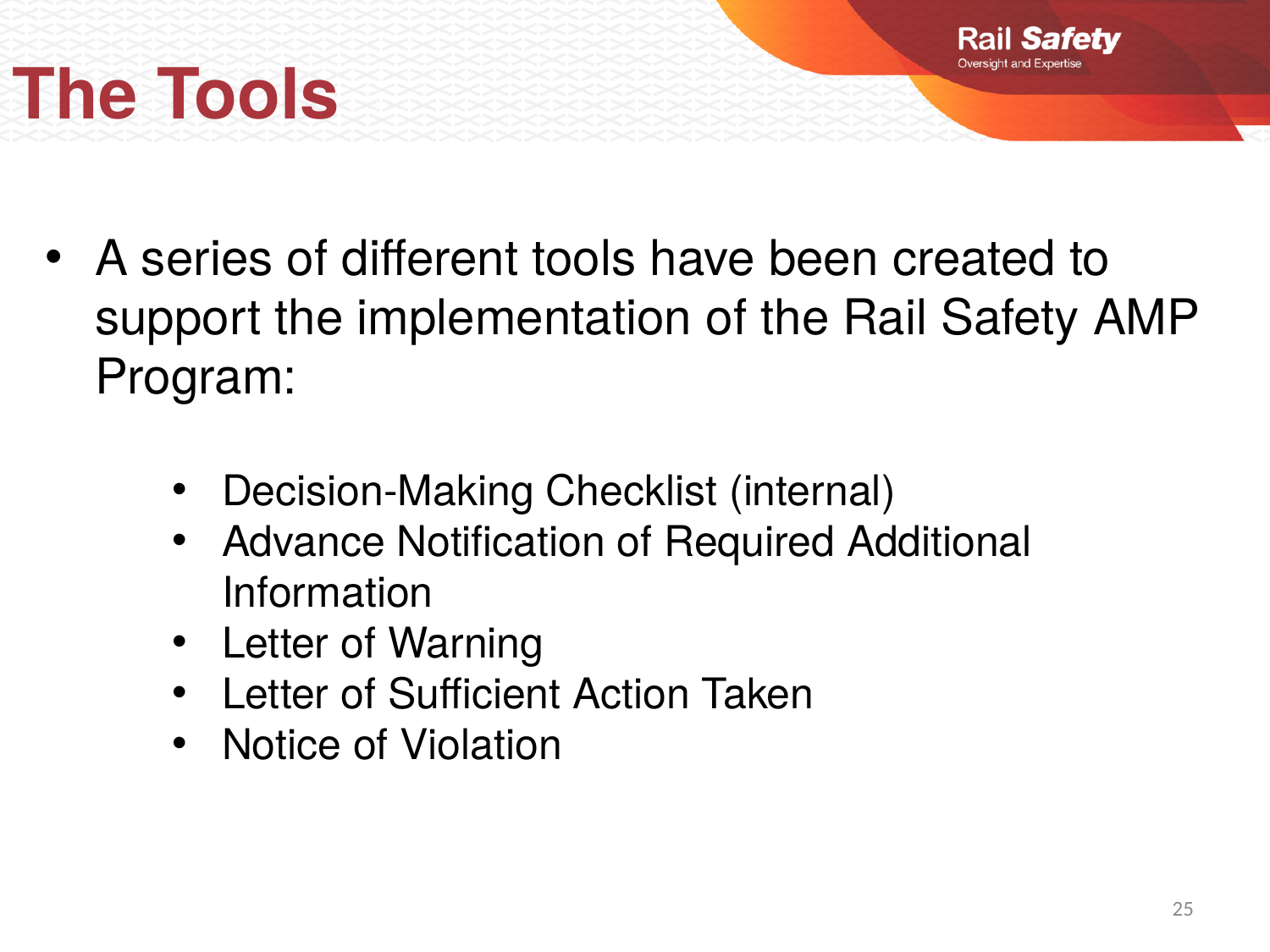

The Tools
A series of different tools have been created to support the implementation of the Rail Safety AMP Program:

Decision-Making Checklist (internal)
Advance Notification of Required Additional Information
Letter of Warning
Letter of Sufficient Action Taken
Notice of Violation

25